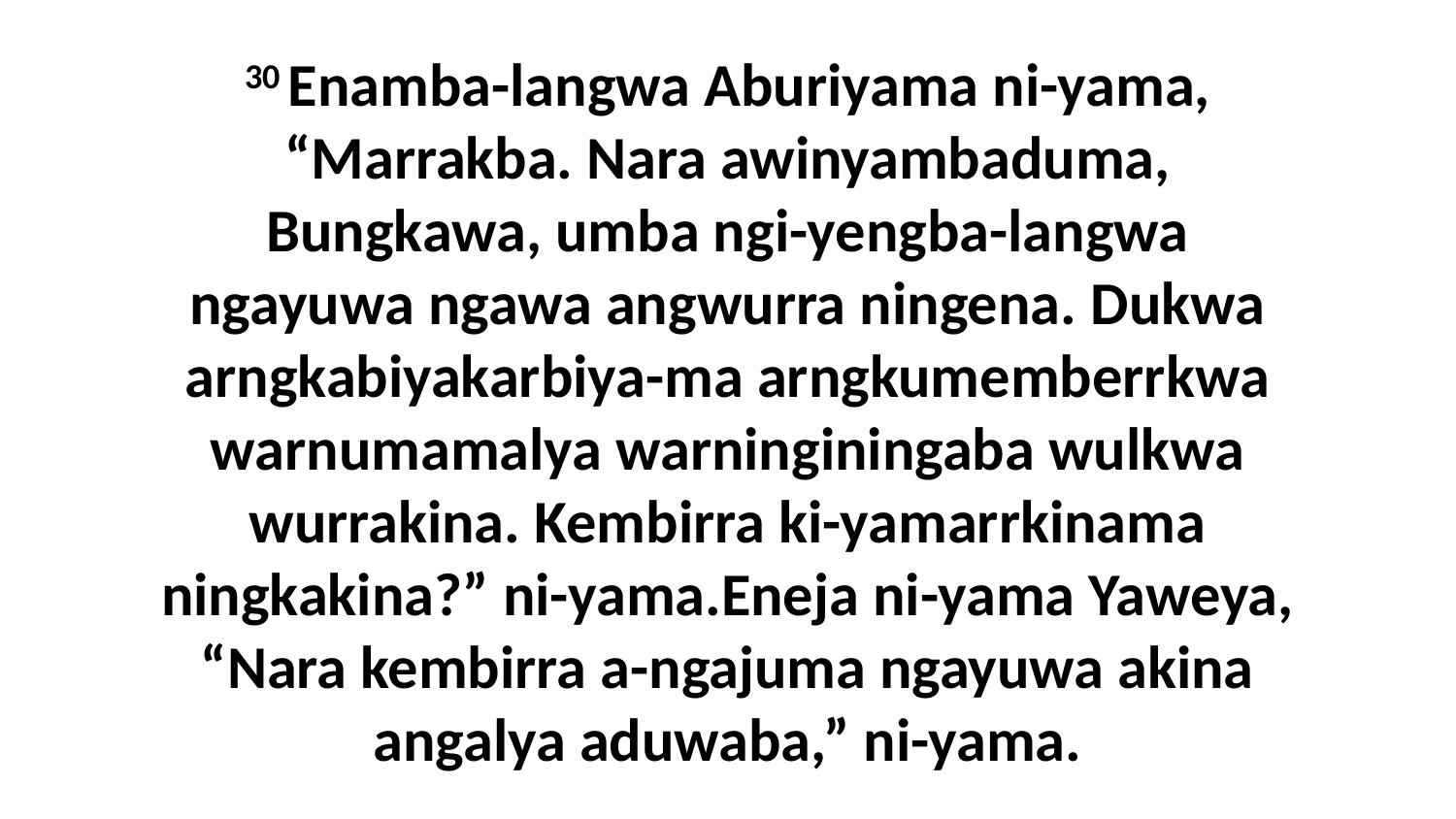

30 Enamba-langwa Aburiyama ni-yama, “Marrakba. Nara awinyambaduma, Bungkawa, umba ngi-yengba-langwa ngayuwa ngawa angwurra ningena. Dukwa arngkabiyakarbiya-ma arngkumemberrkwa warnumamalya warninginingaba wulkwa wurrakina. Kembirra ki-yamarrkinama ningkakina?” ni-yama.Eneja ni-yama Yaweya, “Nara kembirra a-ngajuma ngayuwa akina angalya aduwaba,” ni-yama.